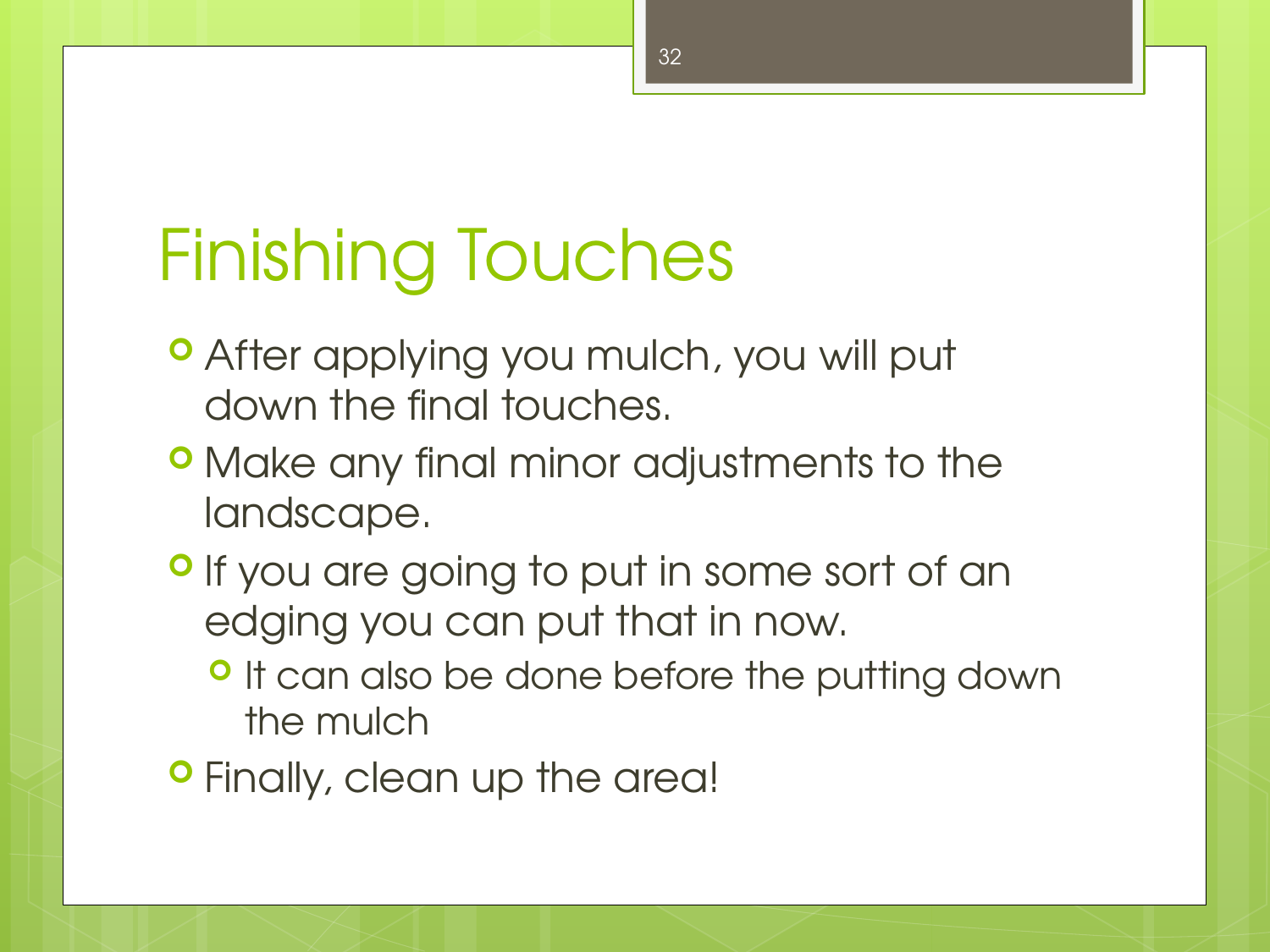

32
# Finishing Touches
After applying you mulch, you will put down the final touches.
Make any final minor adjustments to the landscape.
If you are going to put in some sort of an edging you can put that in now.
It can also be done before the putting down the mulch
Finally, clean up the area!